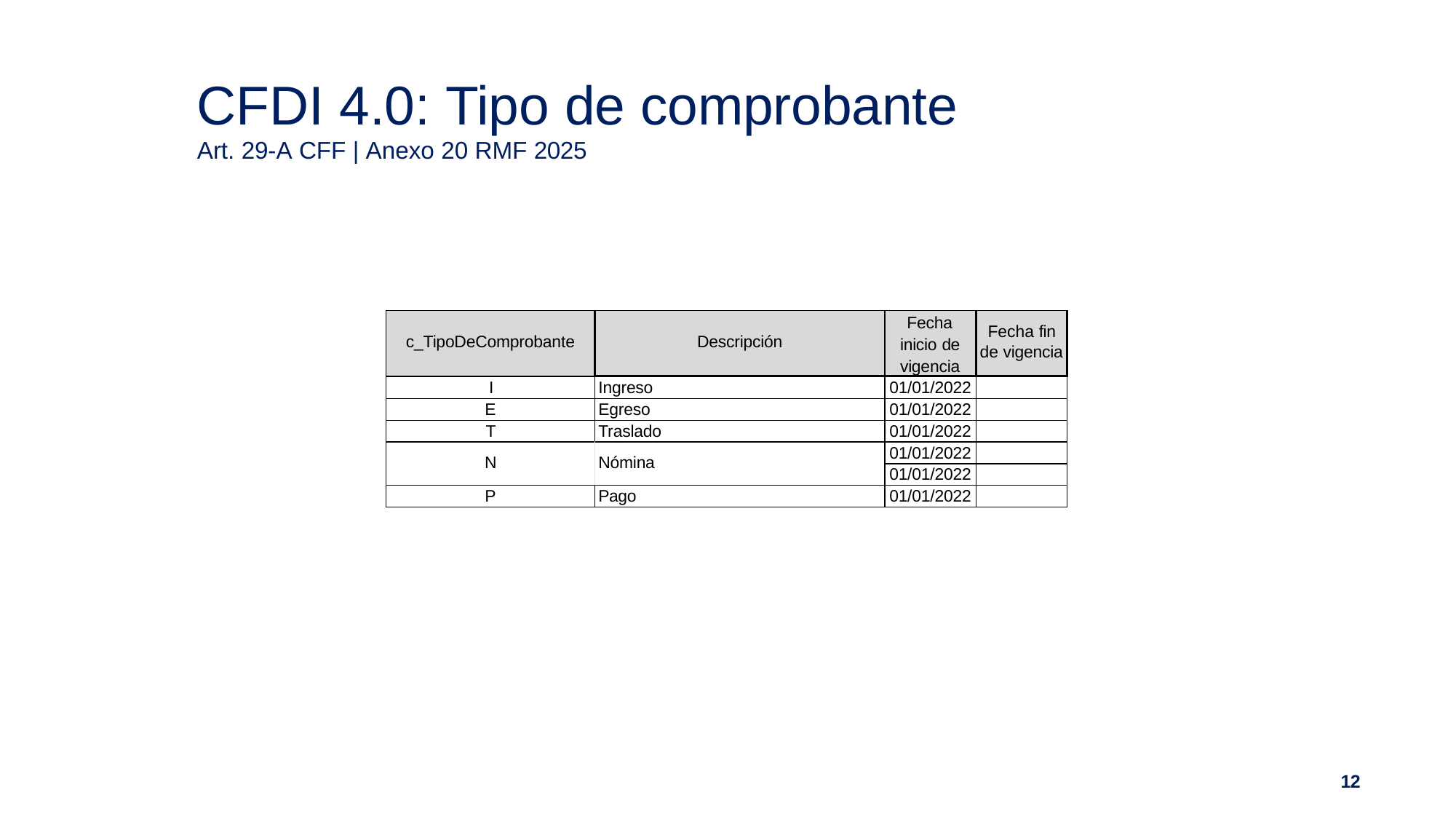

# CFDI 4.0: Tipo de comprobante
Art. 29-A CFF | Anexo 20 RMF 2025
| c\_TipoDeComprobante | Descripción | Fecha inicio de vigencia | Fecha fin de vigencia |
| --- | --- | --- | --- |
| I | Ingreso | 01/01/2022 |  |
| E | Egreso | 01/01/2022 |  |
| T | Traslado | 01/01/2022 |  |
| N | Nómina | 01/01/2022 |  |
|  |  | 01/01/2022 |  |
| P | Pago | 01/01/2022 |  |
12